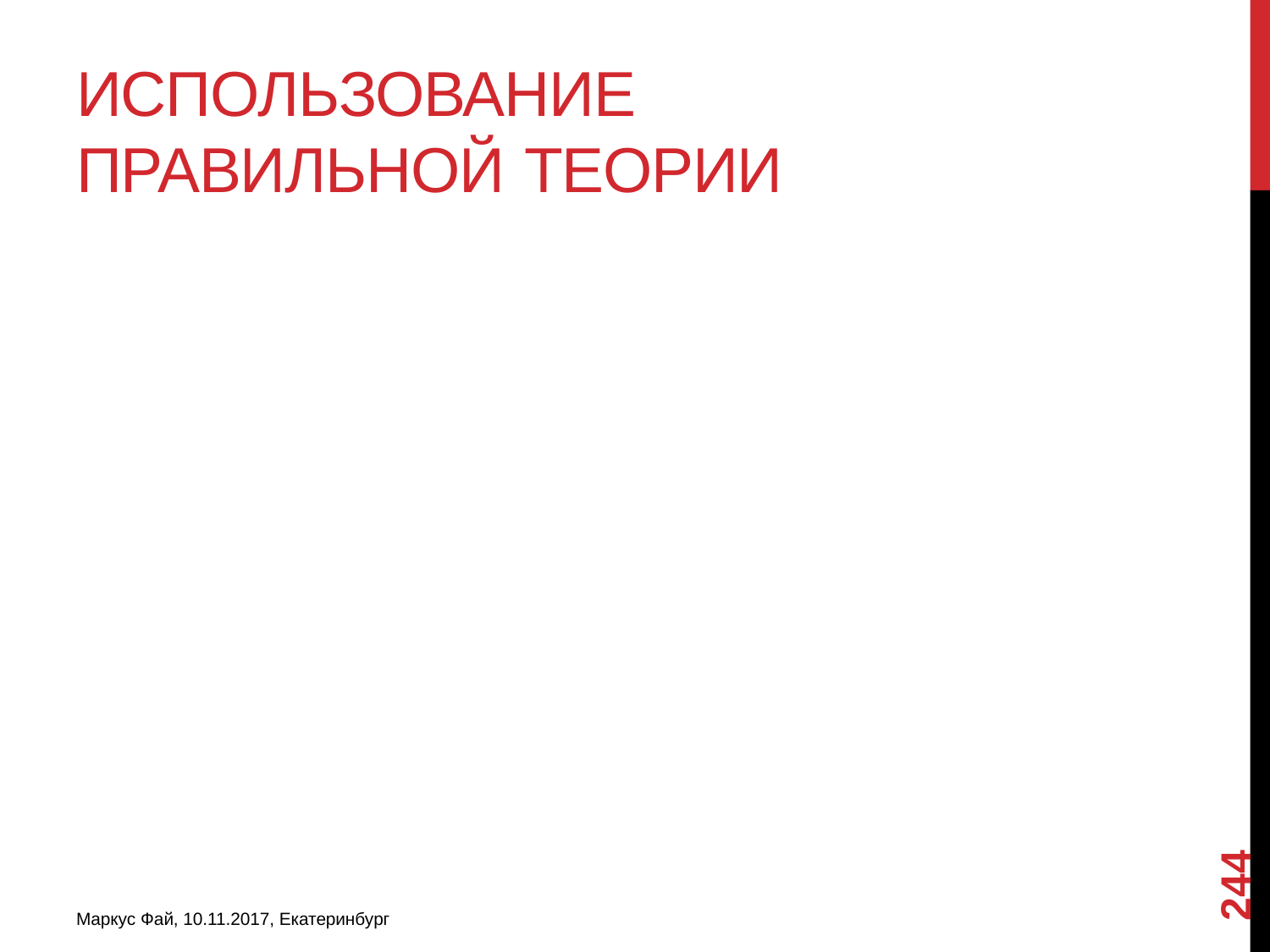

# Использование правильной теории

244
Маркус Фай, 10.11.2017, Екатеринбург